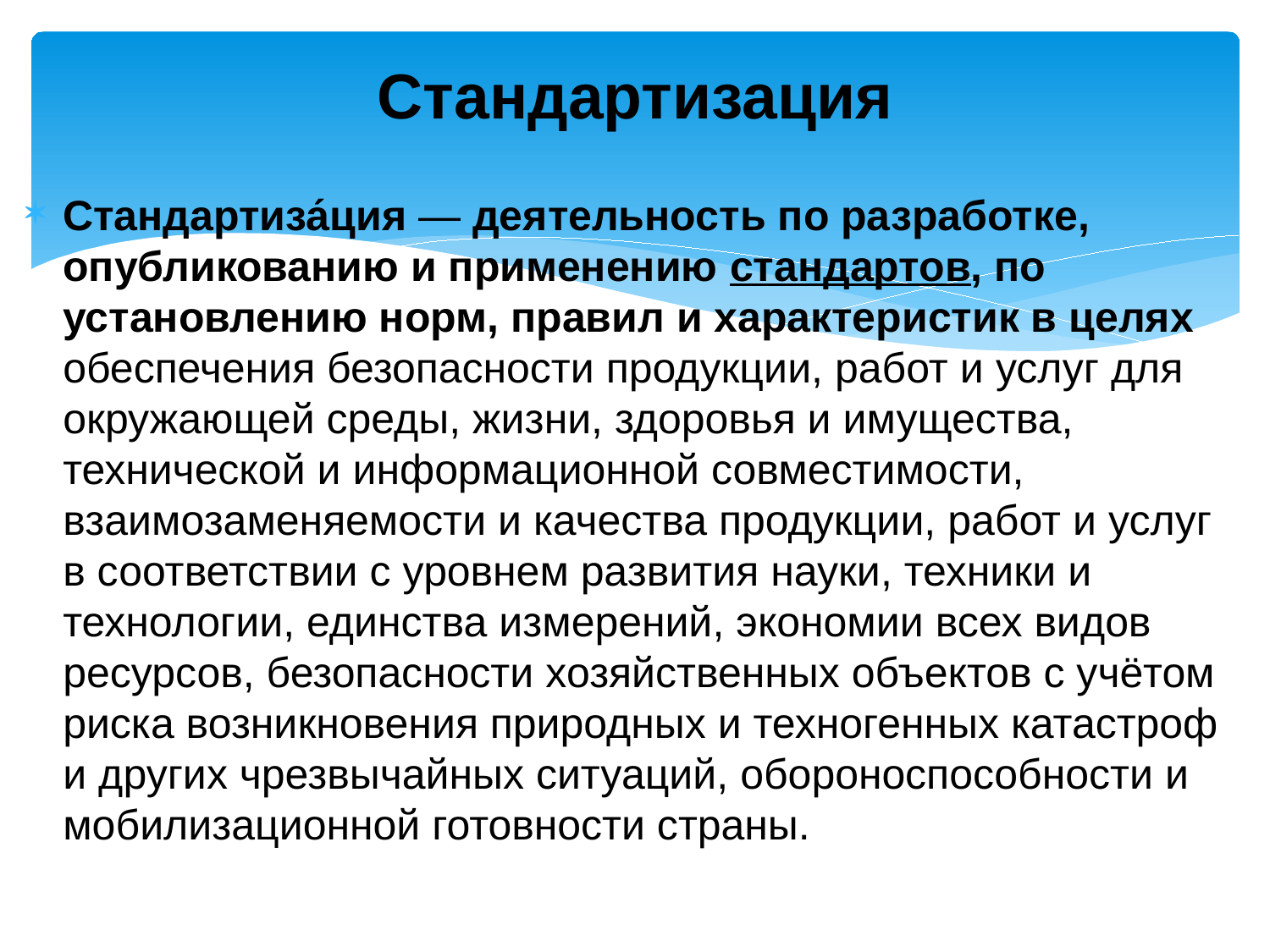

# Стандартизация
Стандартиза́ция — деятельность по разработке, опубликованию и применению стандартов, по установлению норм, правил и характеристик в целях обеспечения безопасности продукции, работ и услуг для окружающей среды, жизни, здоровья и имущества, технической и информационной совместимости, взаимозаменяемости и качества продукции, работ и услуг в соответствии с уровнем развития науки, техники и технологии, единства измерений, экономии всех видов ресурсов, безопасности хозяйственных объектов с учётом риска возникновения природных и техногенных катастроф и других чрезвычайных ситуаций, обороноспособности и мобилизационной готовности страны.